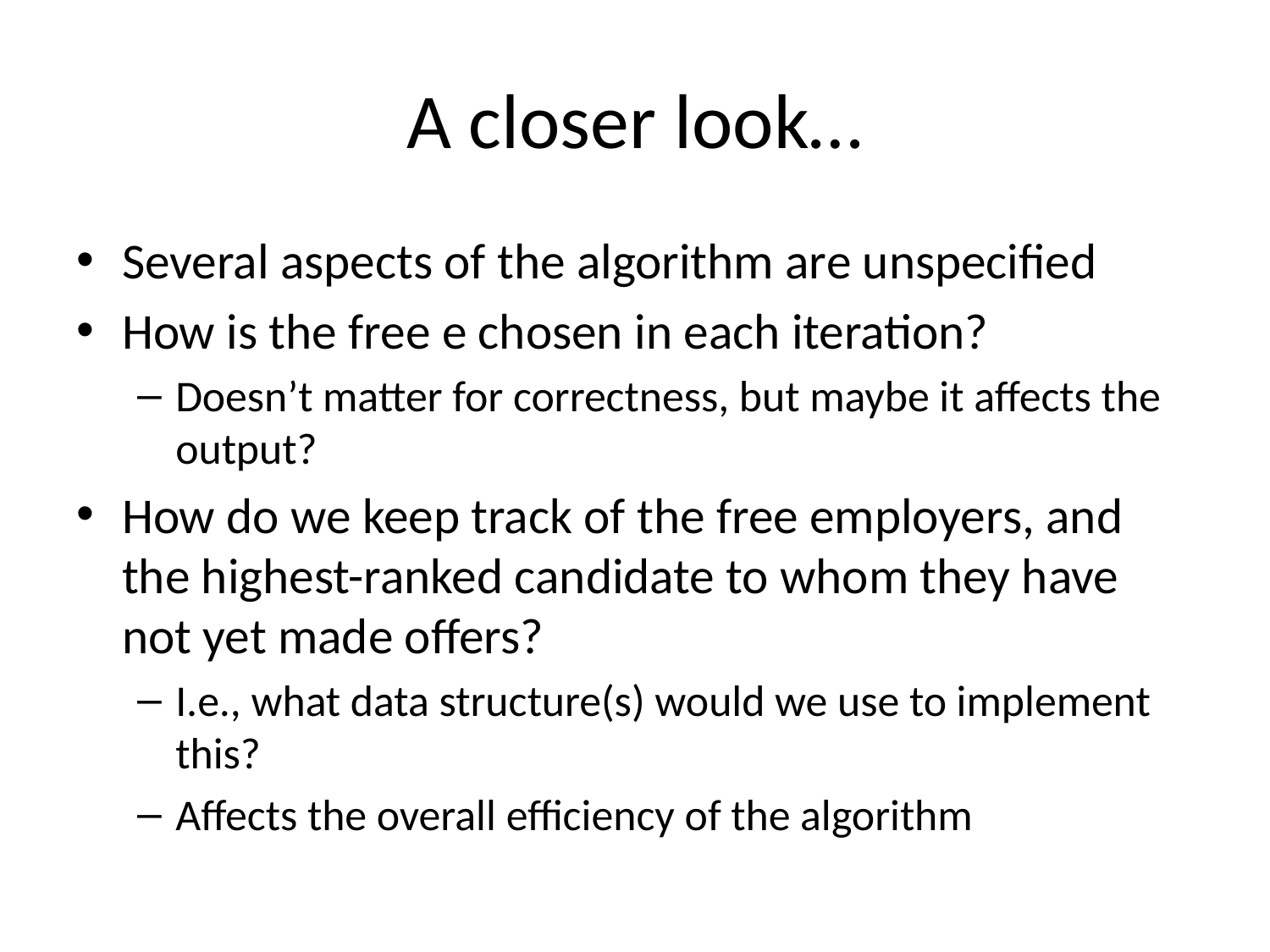

# A closer look…
Several aspects of the algorithm are unspecified
How is the free e chosen in each iteration?
Doesn’t matter for correctness, but maybe it affects the output?
How do we keep track of the free employers, and the highest-ranked candidate to whom they have not yet made offers?
I.e., what data structure(s) would we use to implement this?
Affects the overall efficiency of the algorithm